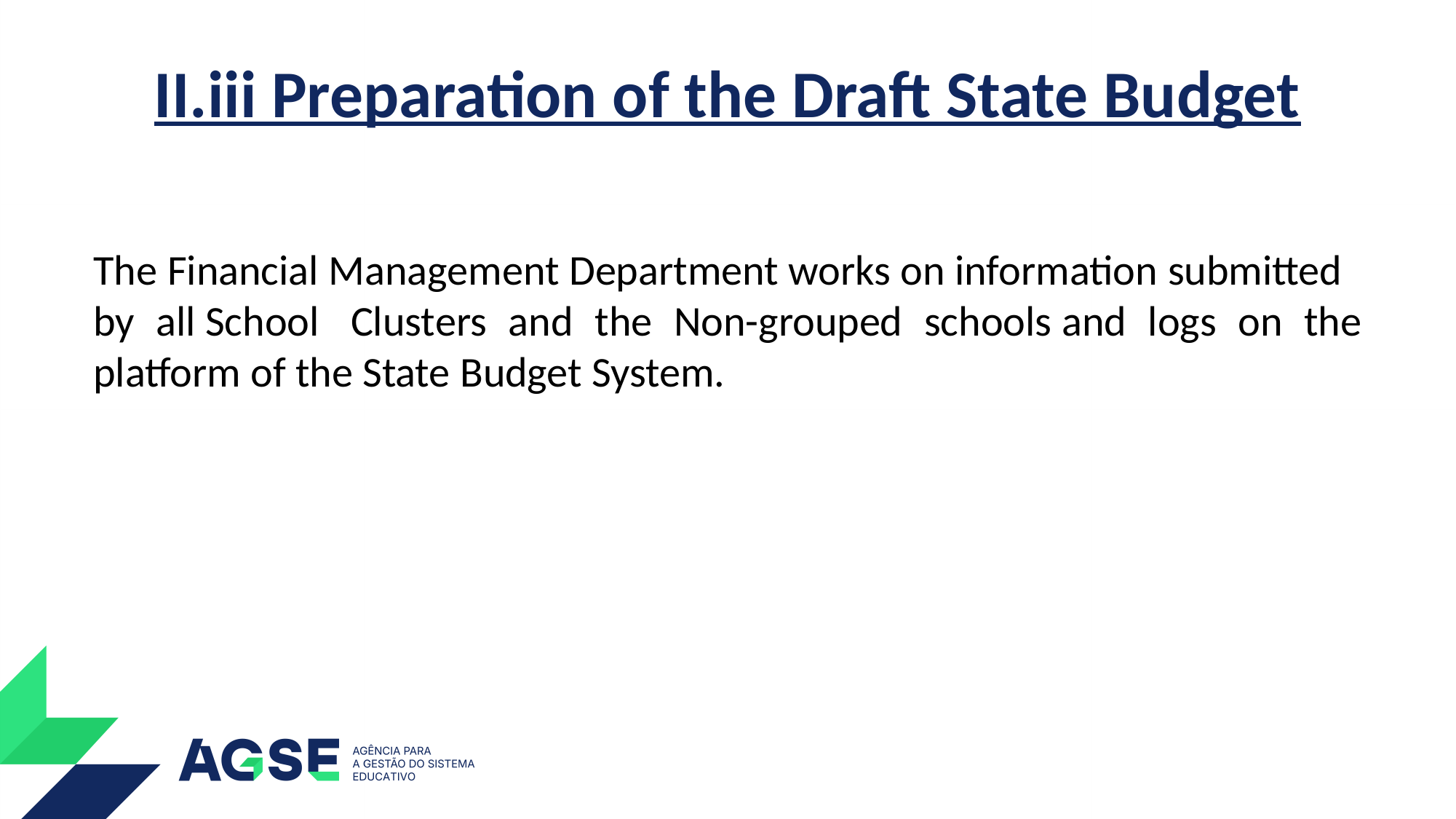

# II.iii Preparation of the Draft State Budget

The Financial Management Department works on information submitted   by all School  Clusters and the Non-grouped schools and logs on the platform of the State Budget System.